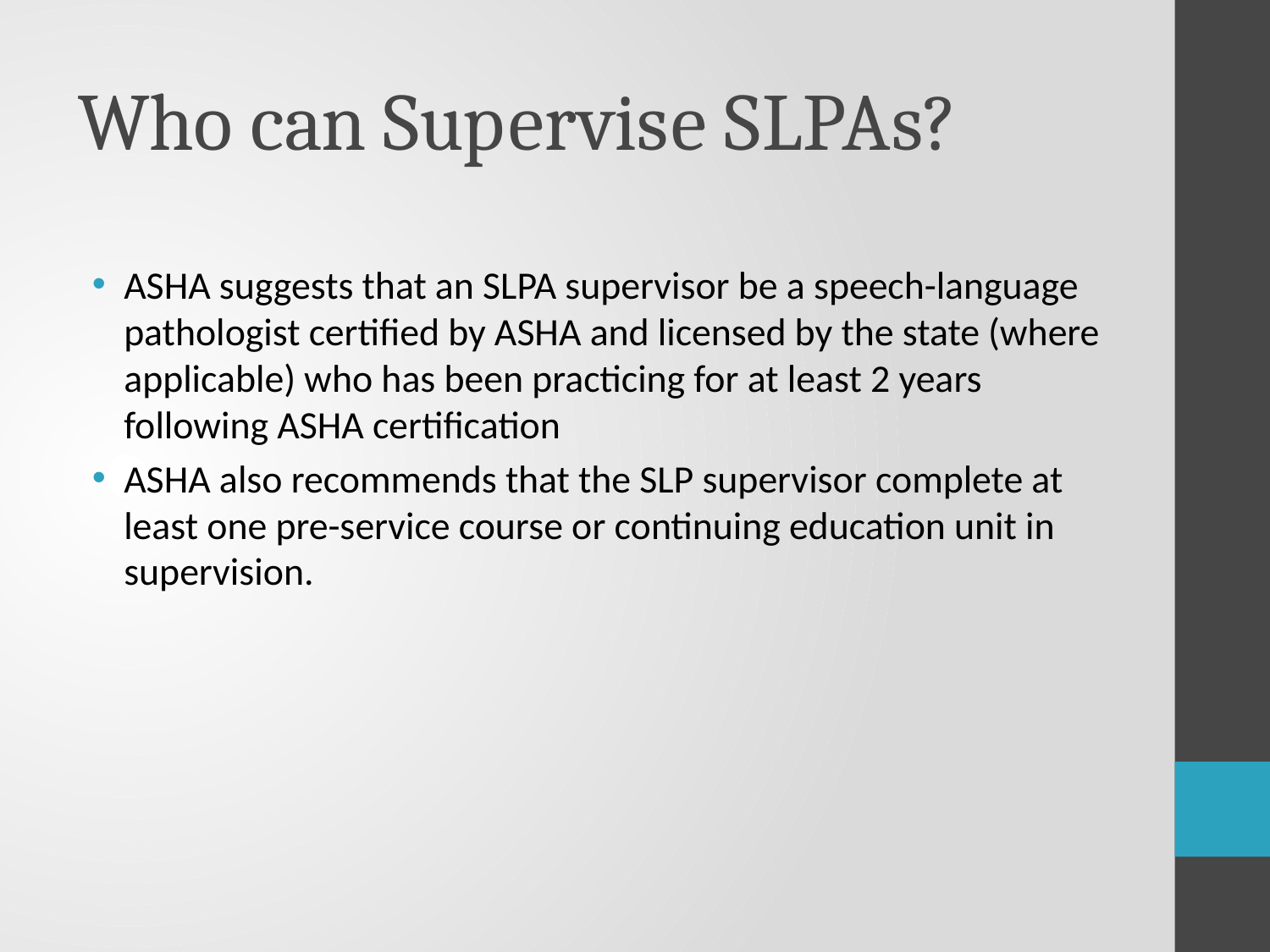

# Who can Supervise SLPAs?
ASHA suggests that an SLPA supervisor be a speech-language pathologist certified by ASHA and licensed by the state (where applicable) who has been practicing for at least 2 years following ASHA certification
ASHA also recommends that the SLP supervisor complete at least one pre-service course or continuing education unit in supervision.